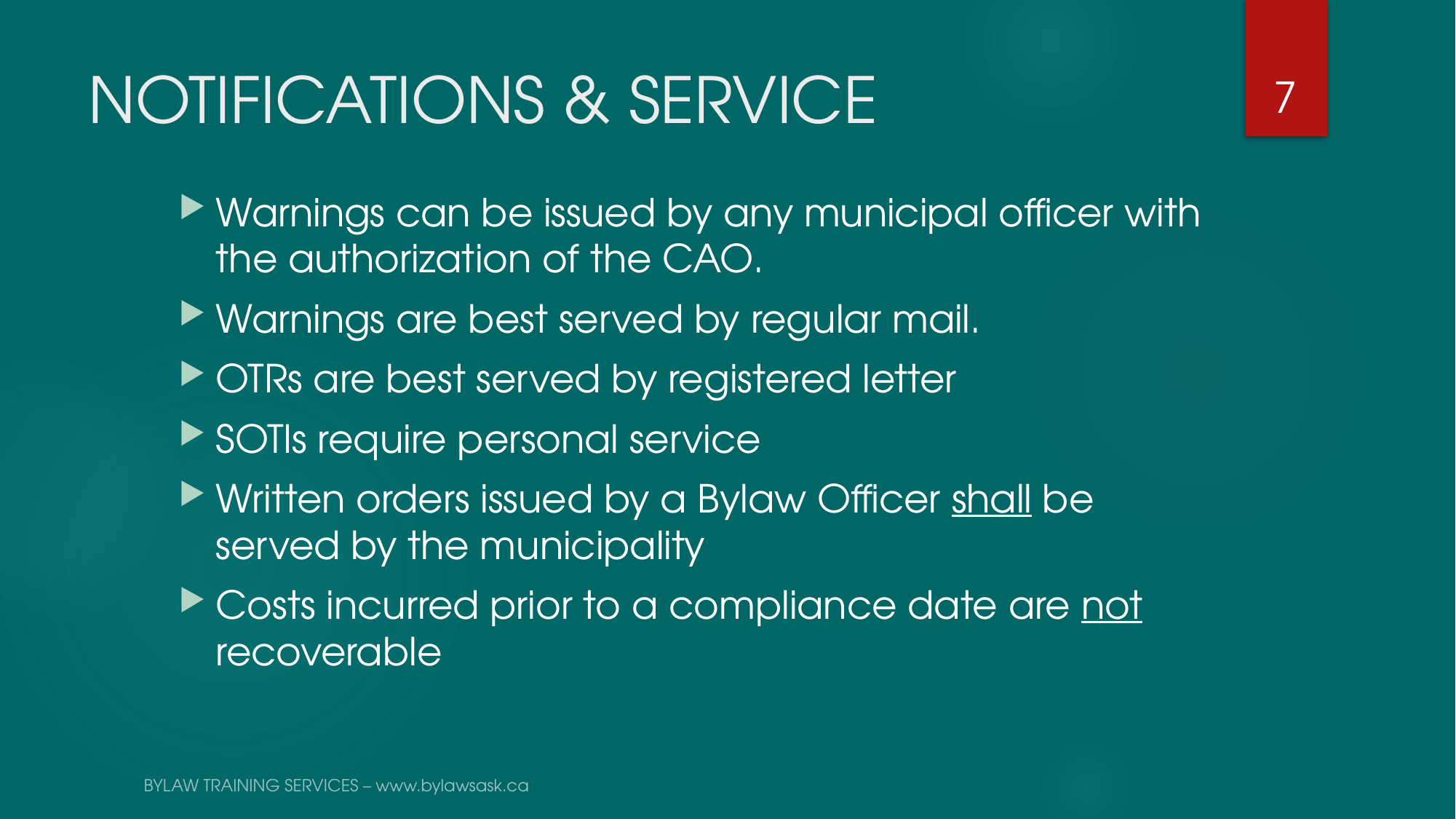

7
# NOTIFICATIONS & SERVICE
Warnings can be issued by any municipal officer with the authorization of the CAO.
Warnings are best served by regular mail.
OTRs are best served by registered letter
SOTIs require personal service
Written orders issued by a Bylaw Officer shall be served by the municipality
Costs incurred prior to a compliance date are not recoverable

BYLAW TRAINING SERVICES – www.bylawsask.ca